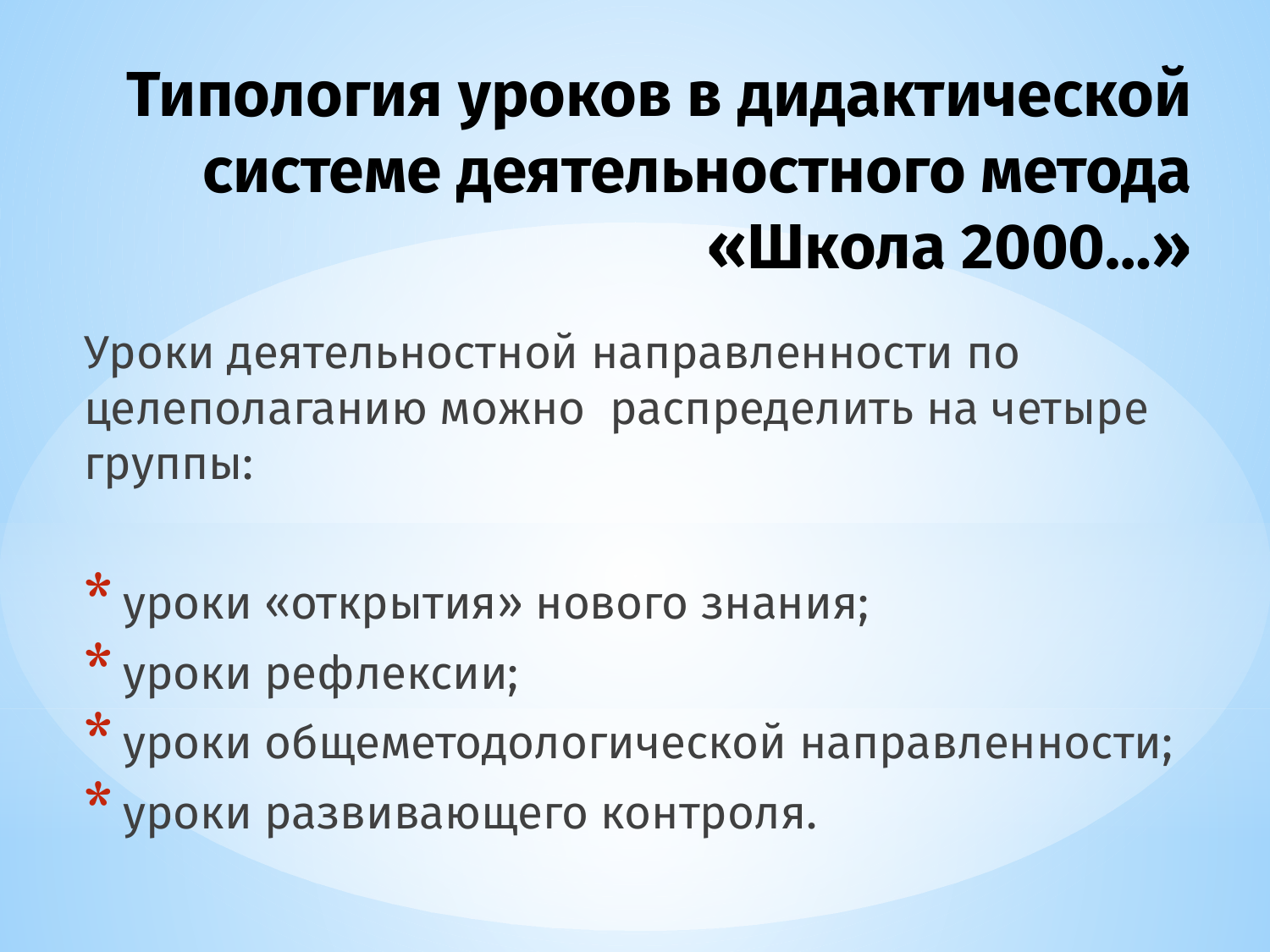

# Типология уроков в дидактической системе деятельностного метода «Школа 2000…»
Уроки деятельностной направленности по целеполаганию можно  распределить на четыре группы:

 уроки «открытия» нового знания;
 уроки рефлексии;
 уроки общеметодологической направленности;
 уроки развивающего контроля.